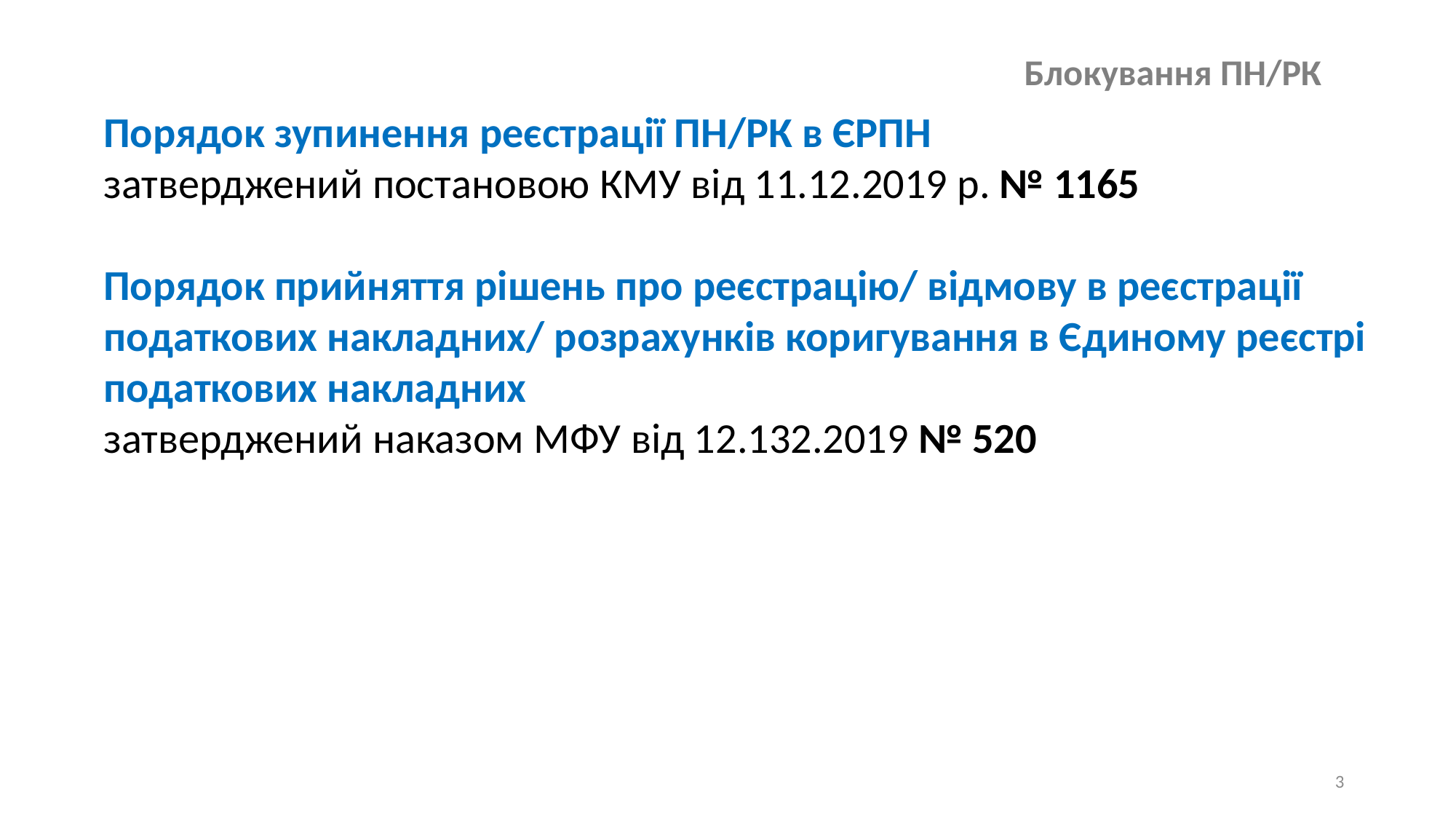

Блокування ПН/РК
Порядок зупинення реєстрації ПН/РК в ЄРПН
затверджений постановою КМУ від 11.12.2019 р. № 1165

Порядок прийняття рішень про реєстрацію/ відмову в реєстрації податкових накладних/ розрахунків коригування в Єдиному реєстрі податкових накладних
затверджений наказом МФУ від 12.132.2019 № 520

3